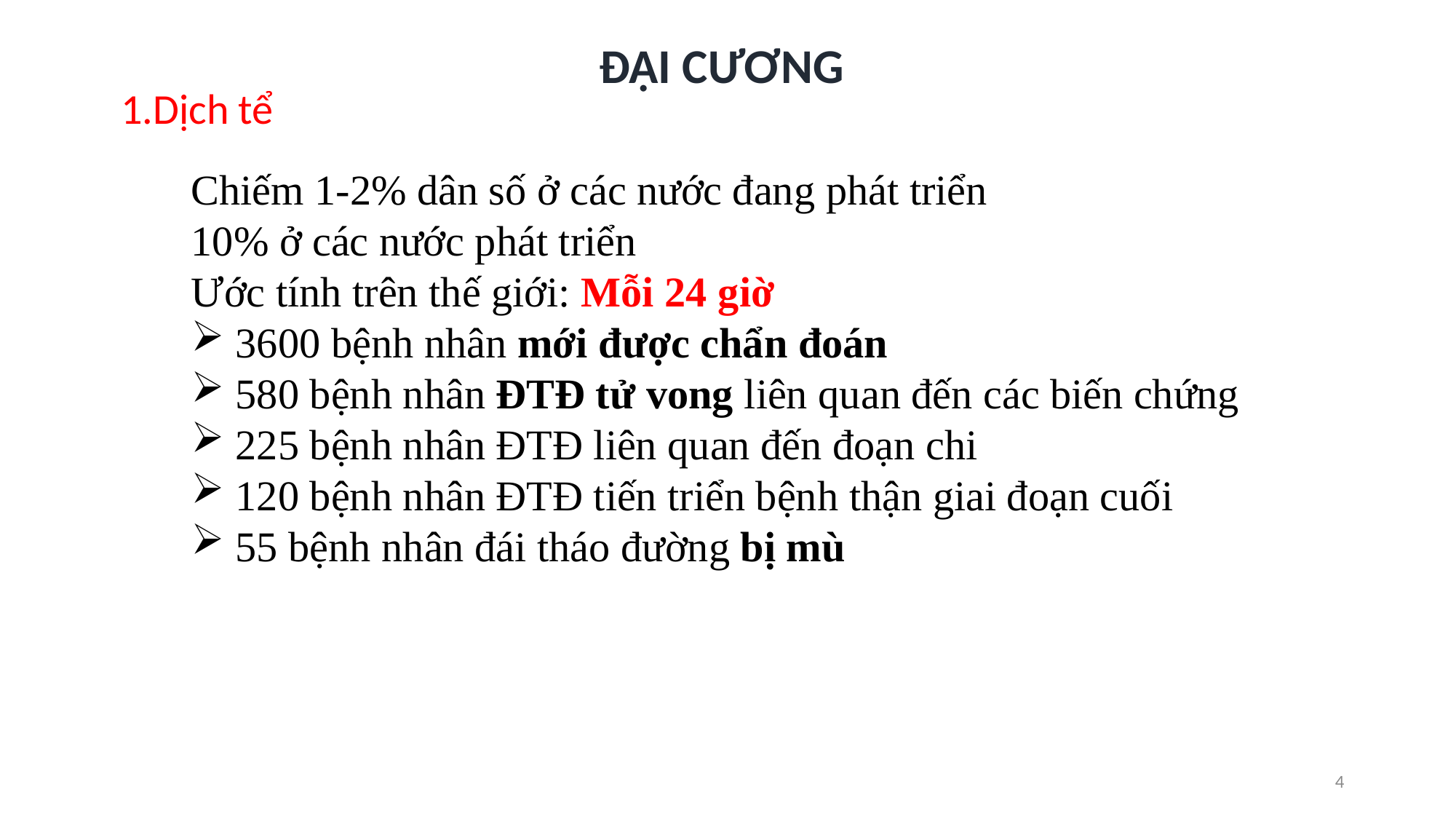

ĐẠI CƯƠNG
1.Dịch tể
Chiếm 1-2% dân số ở các nước đang phát triển
10% ở các nước phát triển
Ước tính trên thế giới: Mỗi 24 giờ
 3600 bệnh nhân mới được chẩn đoán
 580 bệnh nhân ĐTĐ tử vong liên quan đến các biến chứng
 225 bệnh nhân ĐTĐ liên quan đến đoạn chi
 120 bệnh nhân ĐTĐ tiến triển bệnh thận giai đoạn cuối
 55 bệnh nhân đái tháo đường bị mù

4